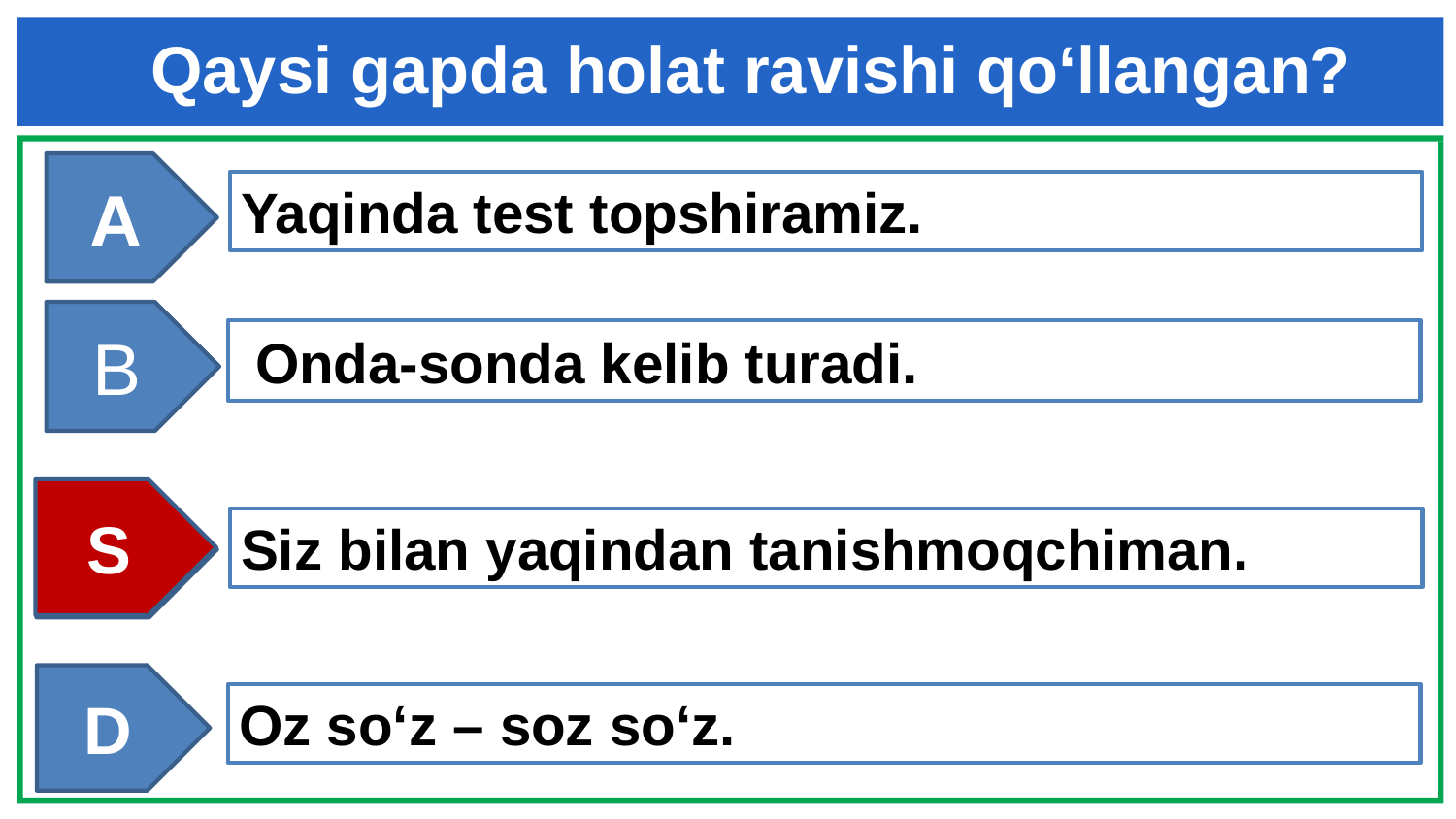

Qaysi gapda holat ravishi qo‘llangan?

A
Yaqinda test topshiramiz.
B
 Onda-sonda kelib turadi.
S
S
Siz bilan yaqindan tanishmoqchiman.
D
Oz so‘z – soz so‘z.